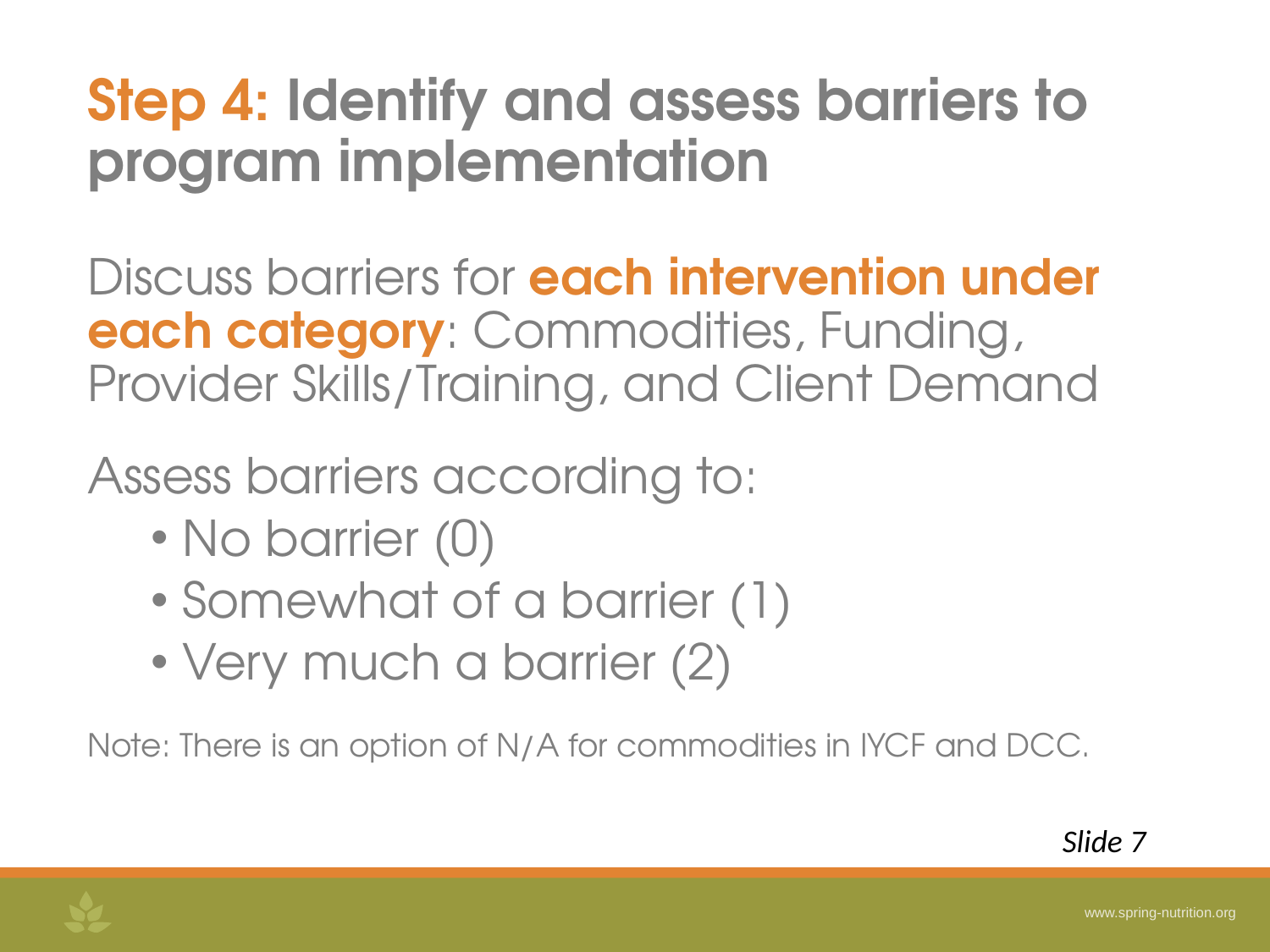

# Step 4: Identify and assess barriers to program implementation
Discuss barriers for each intervention under each category: Commodities, Funding, Provider Skills/Training, and Client Demand
Assess barriers according to:
No barrier (0)
Somewhat of a barrier (1)
Very much a barrier (2)
Note: There is an option of N/A for commodities in IYCF and DCC.

Slide 7